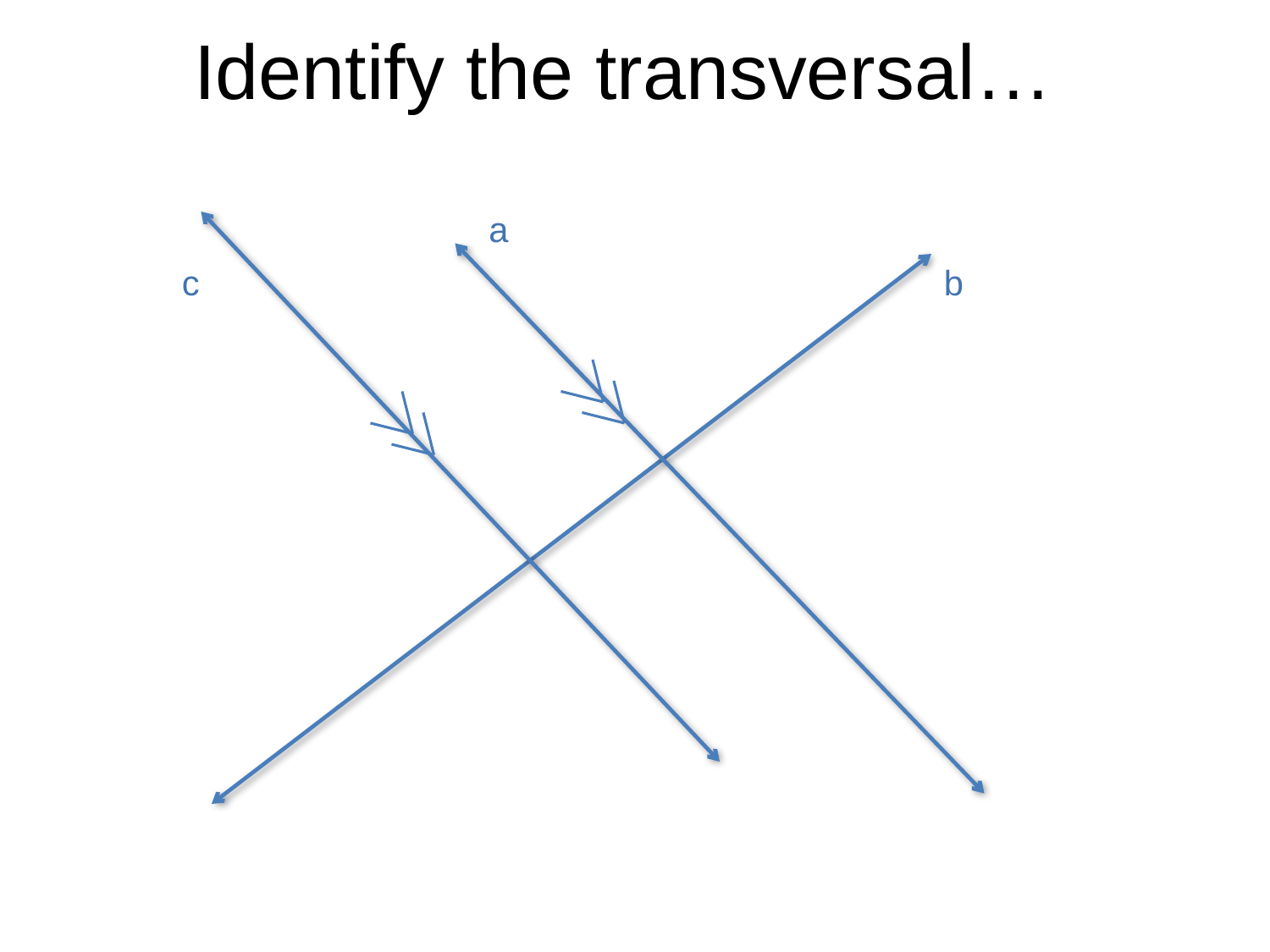

# Identify the transversal…
a
c
b